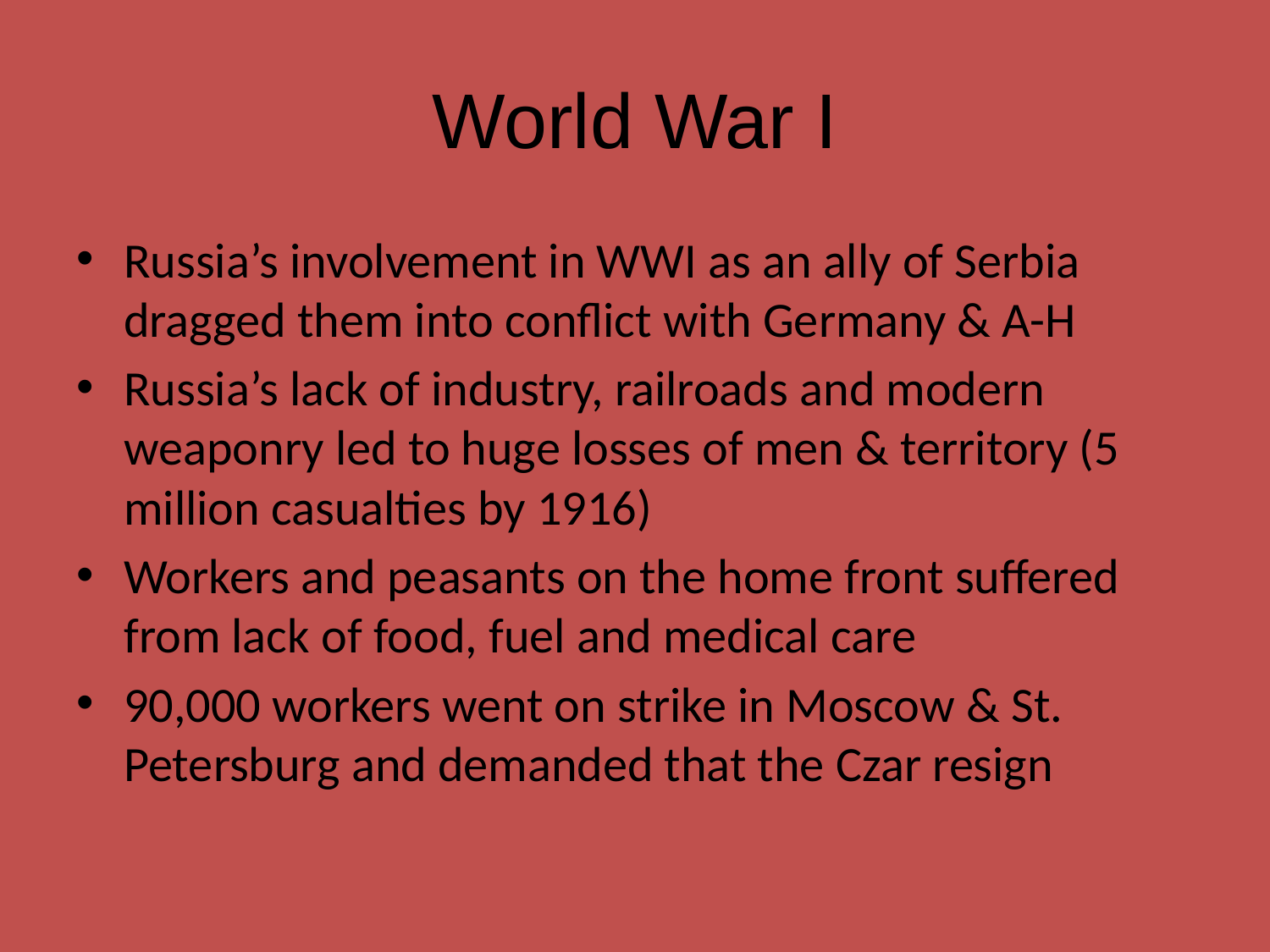

# World War I
Russia’s involvement in WWI as an ally of Serbia dragged them into conflict with Germany & A-H
Russia’s lack of industry, railroads and modern weaponry led to huge losses of men & territory (5 million casualties by 1916)
Workers and peasants on the home front suffered from lack of food, fuel and medical care
90,000 workers went on strike in Moscow & St. Petersburg and demanded that the Czar resign